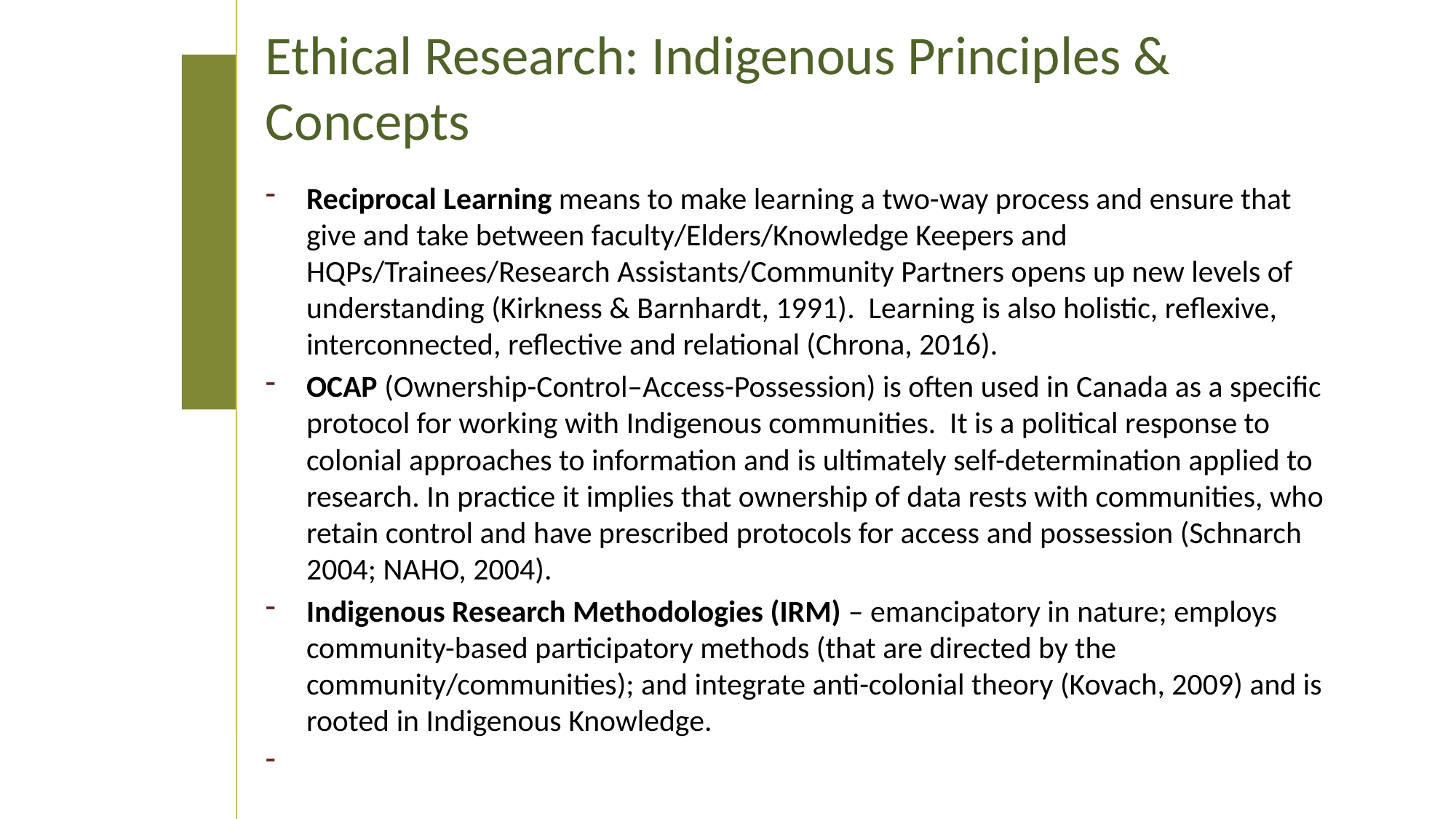

Ethical Research: Indigenous Principles & Concepts

Reciprocal Learning means to make learning a two-way process and ensure that give and take between faculty/Elders/Knowledge Keepers and HQPs/Trainees/Research Assistants/Community Partners opens up new levels of understanding (Kirkness & Barnhardt, 1991).  Learning is also holistic, reflexive, interconnected, reflective and relational (Chrona, 2016).
OCAP (Ownership-Control–Access-Possession) is often used in Canada as a specific protocol for working with Indigenous communities.  It is a political response to colonial approaches to information and is ultimately self-determination applied to research. In practice it implies that ownership of data rests with communities, who retain control and have prescribed protocols for access and possession (Schnarch 2004; NAHO, 2004).
Indigenous Research Methodologies (IRM) – emancipatory in nature; employs community-based participatory methods (that are directed by the community/communities); and integrate anti-colonial theory (Kovach, 2009) and is rooted in Indigenous Knowledge.